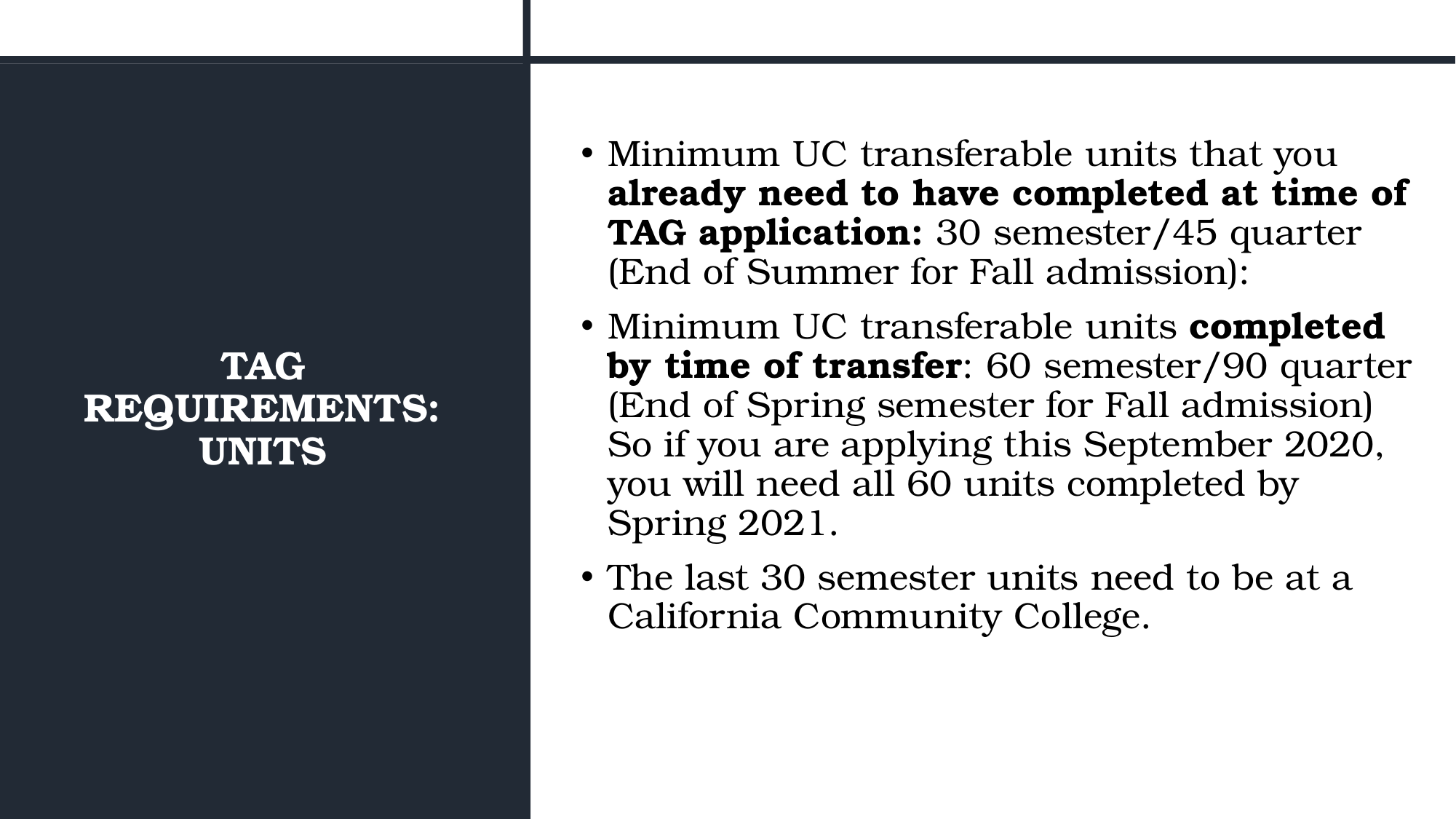

Minimum UC transferable units that you already need to have completed at time of TAG application: 30 semester/45 quarter (End of Summer for Fall admission):
Minimum UC transferable units completed by time of transfer: 60 semester/90 quarter (End of Spring semester for Fall admission) So if you are applying this September 2020, you will need all 60 units completed by Spring 2021.
The last 30 semester units need to be at a California Community College.

# TAG REQUIREMENTS: UNITS